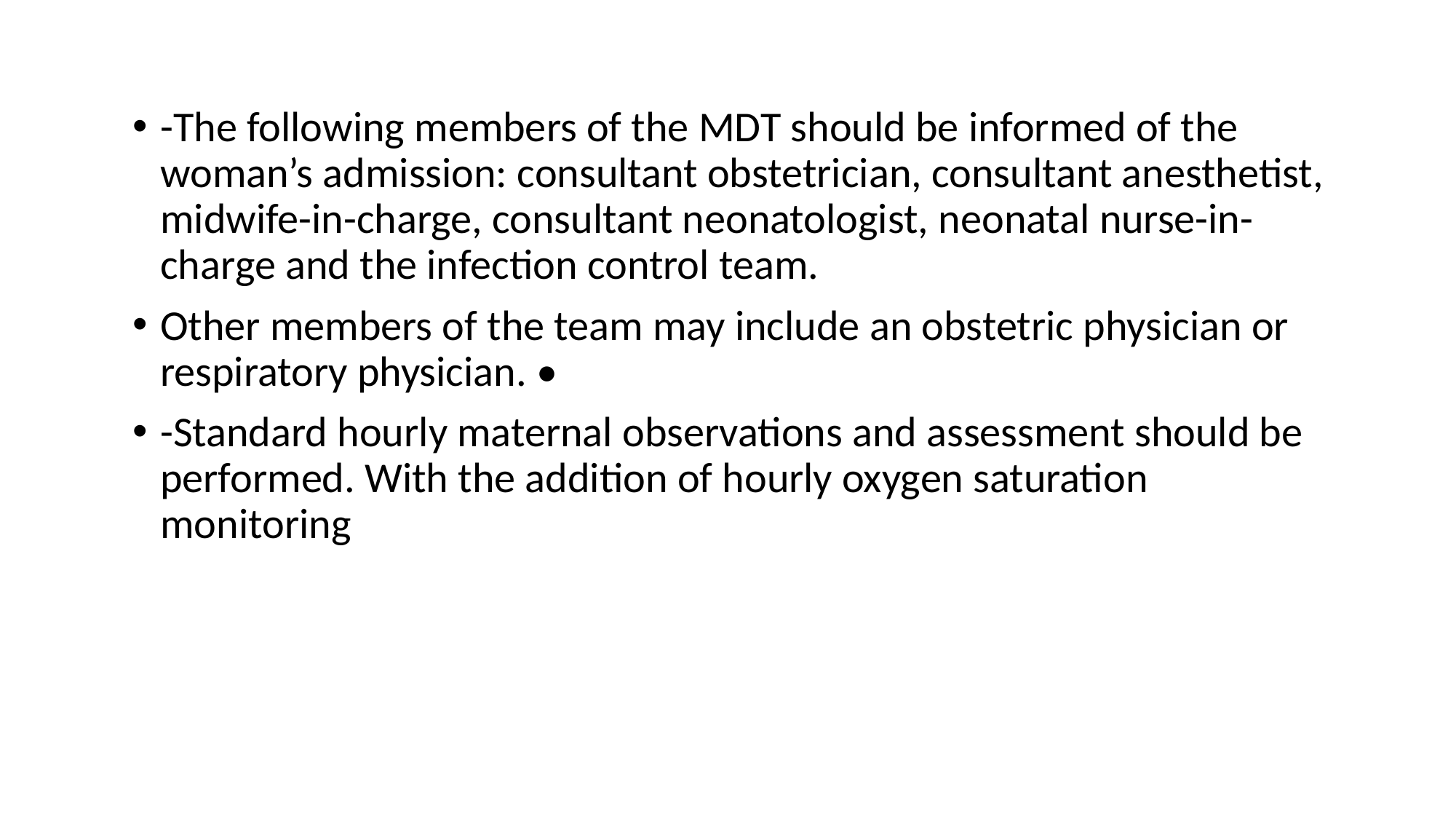

-The following members of the MDT should be informed of the woman’s admission: consultant obstetrician, consultant anesthetist, midwife-in-charge, consultant neonatologist, neonatal nurse-in-charge and the infection control team.
Other members of the team may include an obstetric physician or respiratory physician. •
-Standard hourly maternal observations and assessment should be performed. With the addition of hourly oxygen saturation monitoring